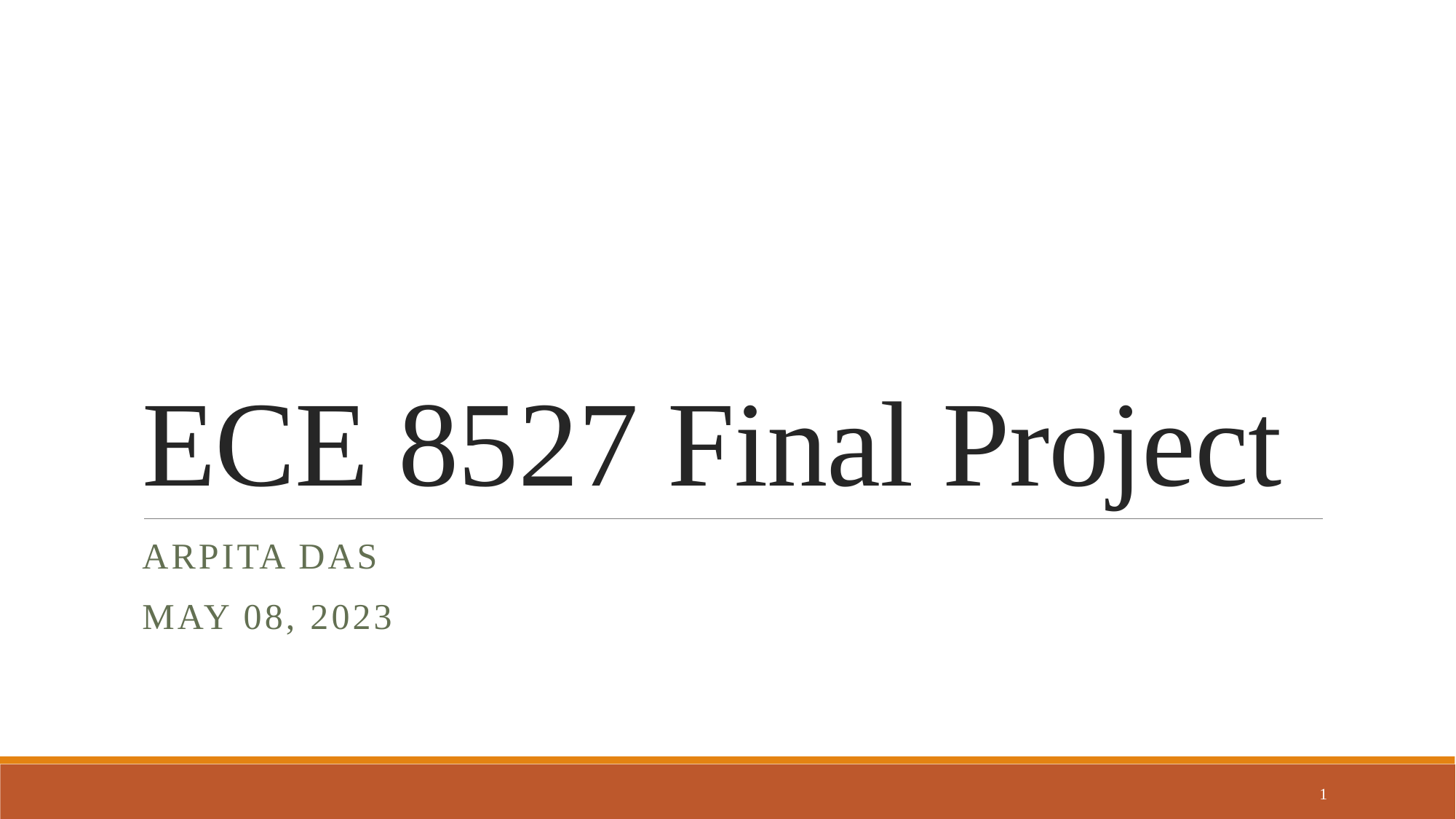

# ECE 8527 Final Project
Arpita das
May 08, 2023

1